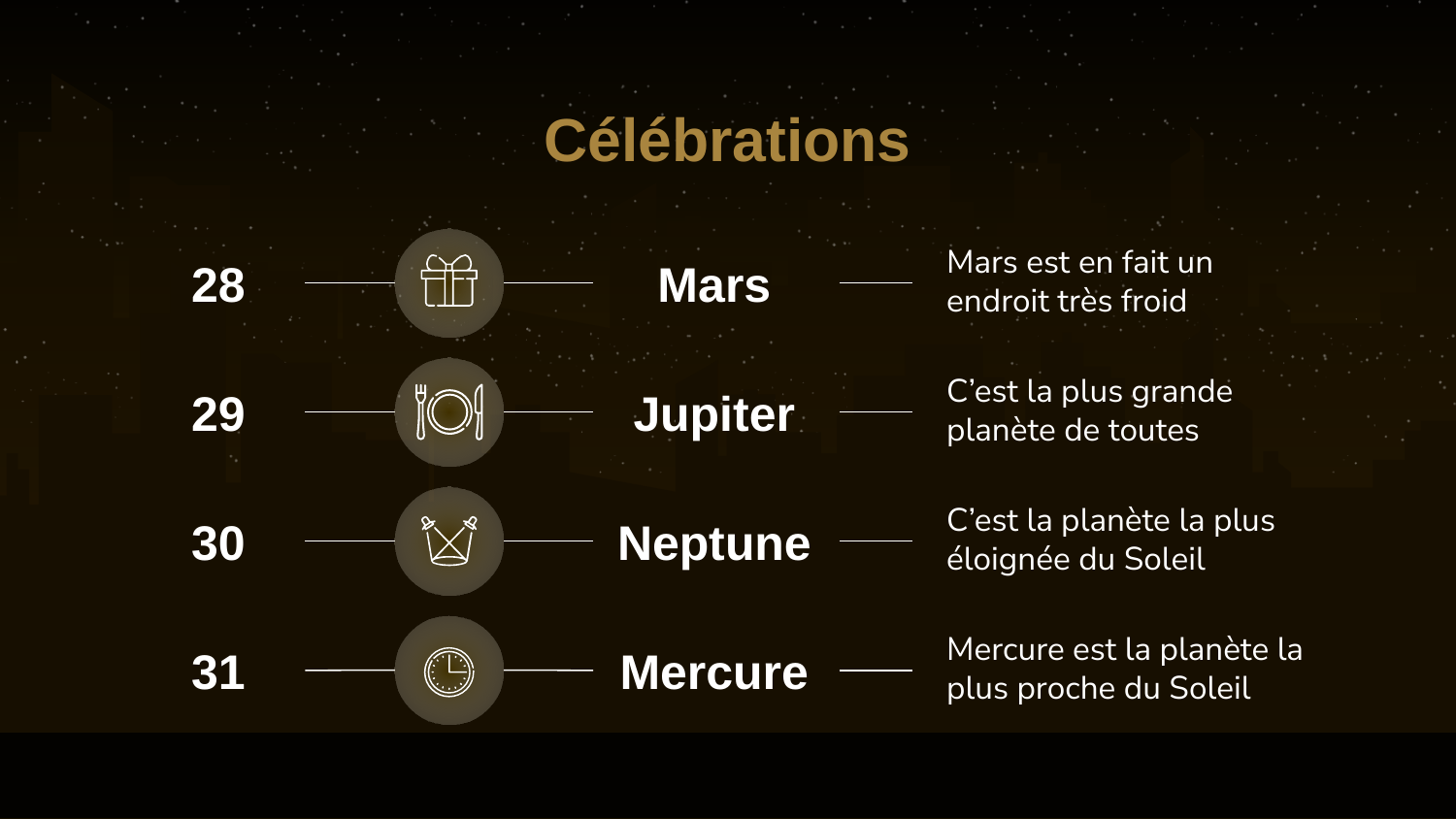

# Célébrations

Mars est en fait un endroit très froid
28
Mars

C’est la plus grande planète de toutes
29
Jupiter

C’est la planète la plus éloignée du Soleil
30
Neptune

Mercure est la planète la plus proche du Soleil
31
Mercure